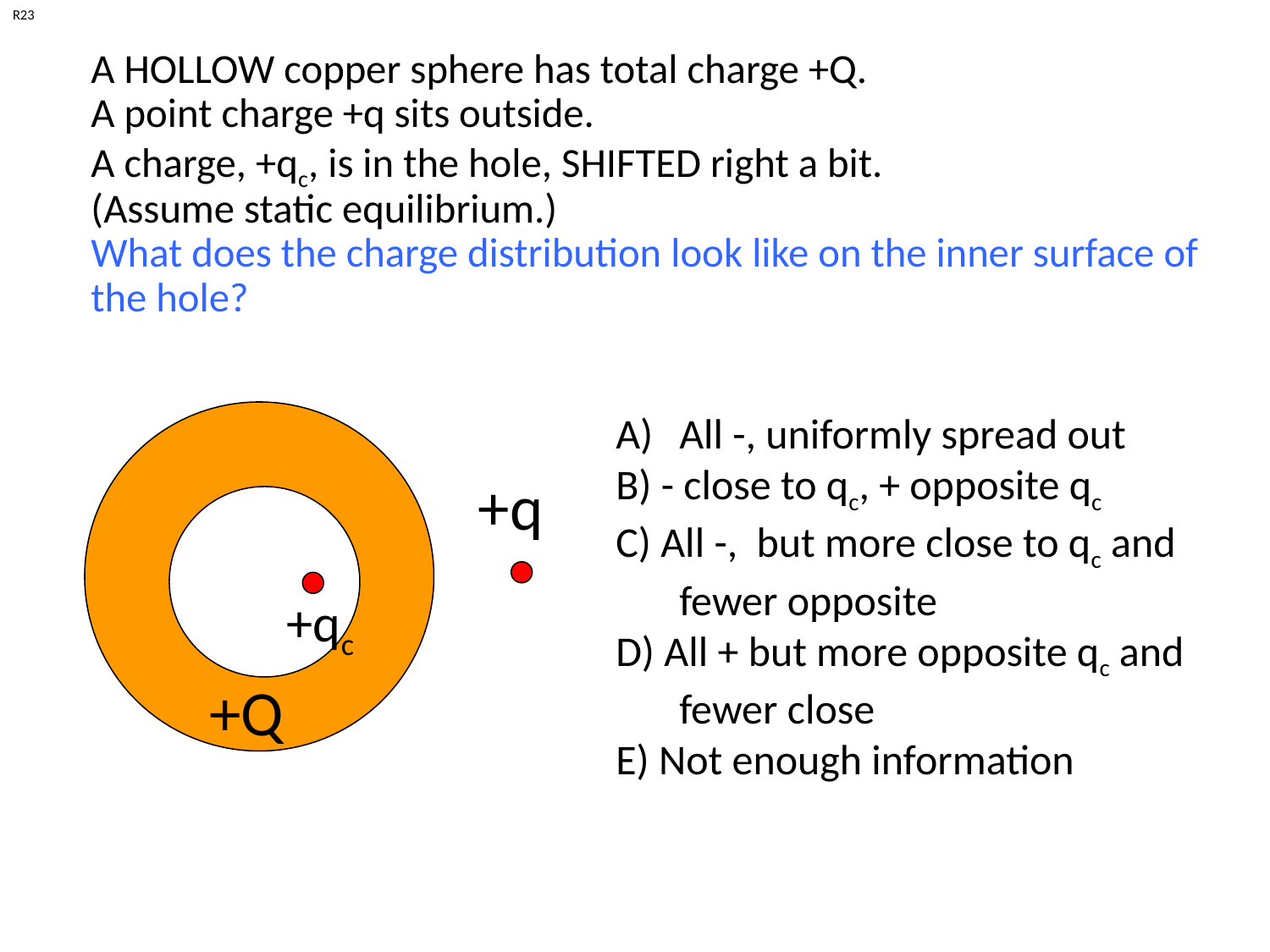

R23

A HOLLOW copper sphere has total charge +Q.
A point charge +q sits outside.
A charge, +qc, is in the hole, SHIFTED right a bit.
(Assume static equilibrium.)
What does the charge distribution look like on the inner surface of the hole?

All -, uniformly spread out
B) - close to qc, + opposite qc
C) All -,  but more close to qc and fewer opposite
D) All + but more opposite qc and fewer close
E) Not enough information

+q

+qc
+Q